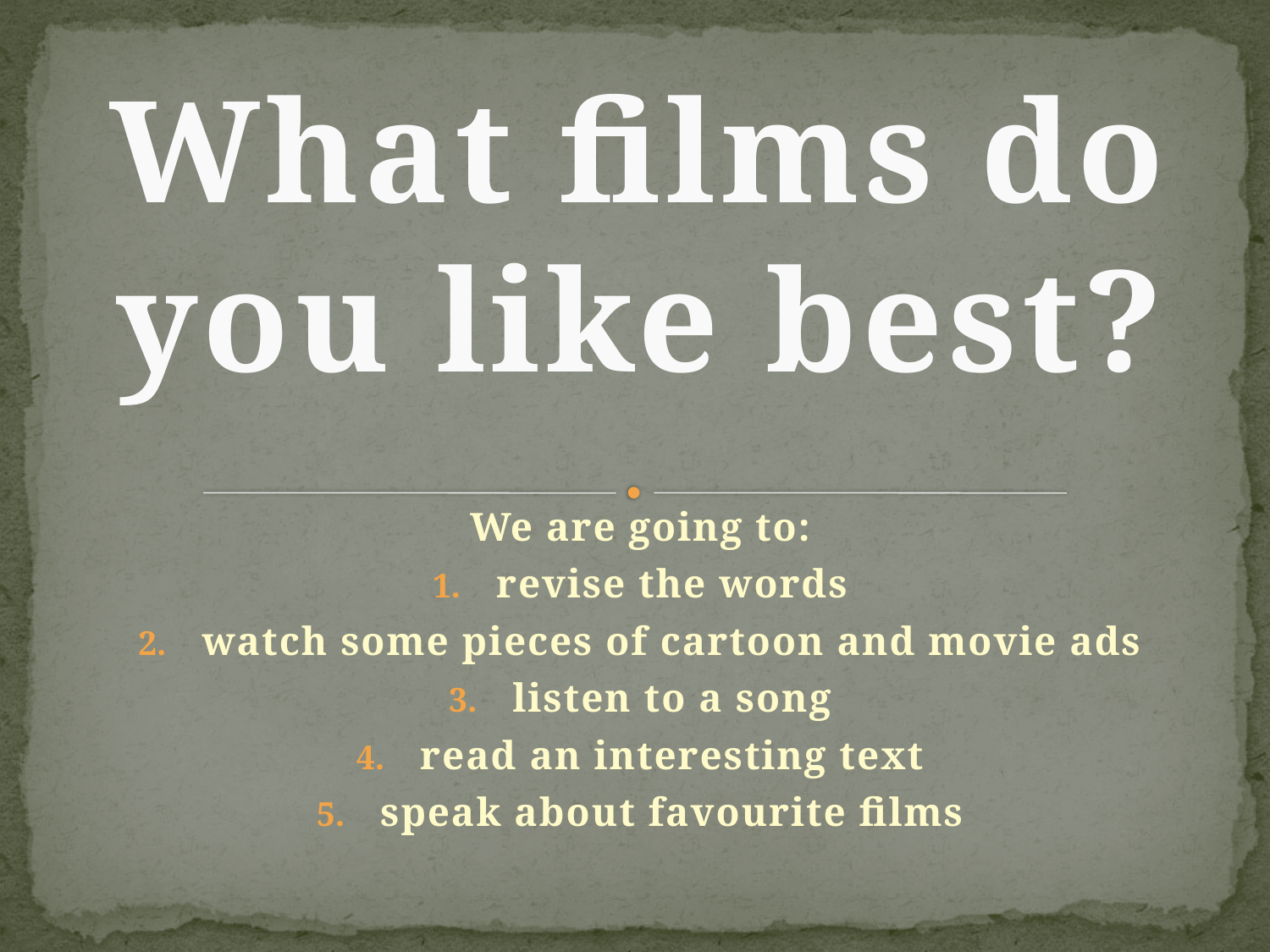

# What films do you like best?
We are going to:
revise the words
watch some pieces of cartoon and movie ads
listen to a song
read an interesting text
speak about favourite films